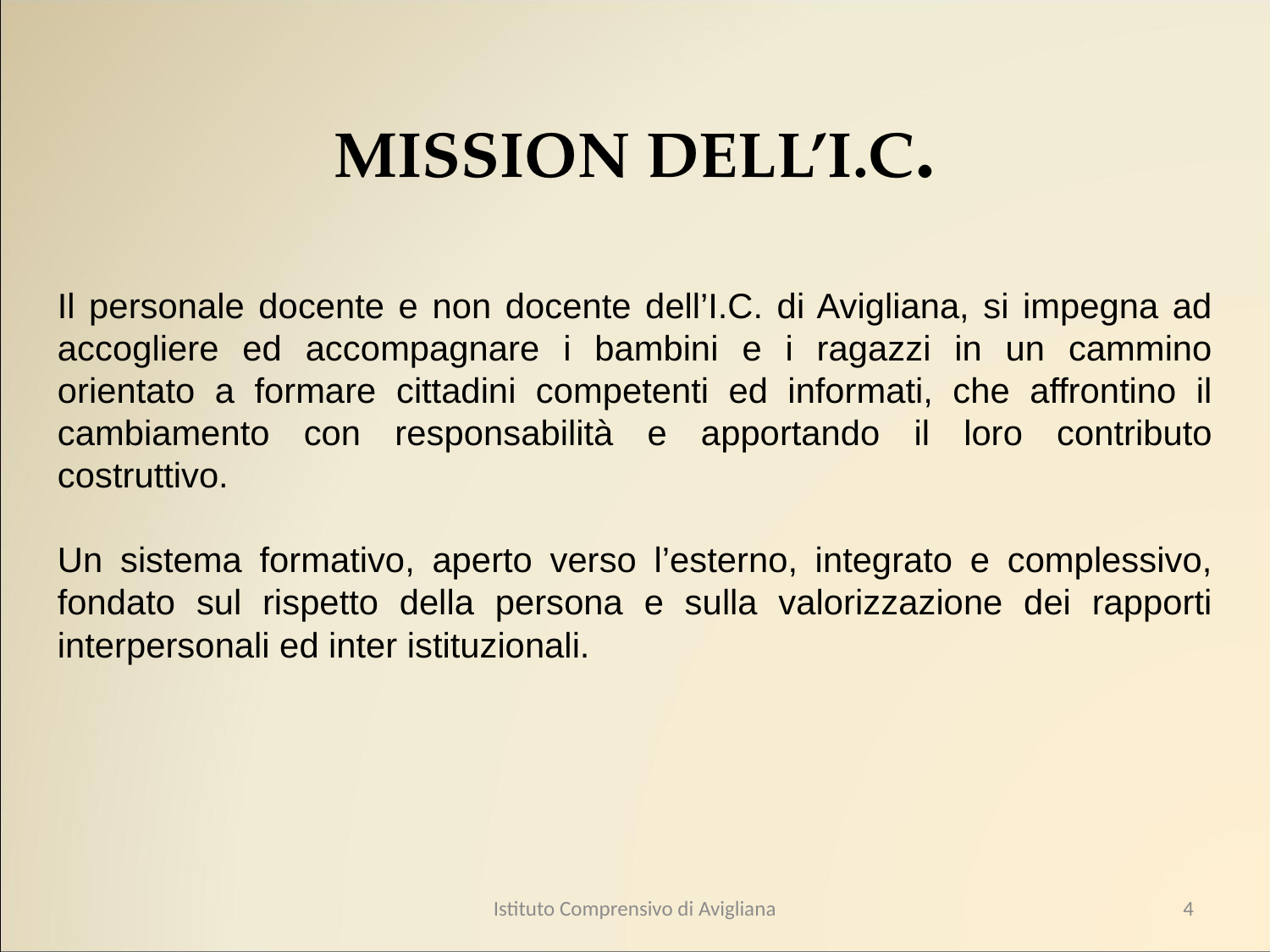

MISSION DELL’I.C.
Il personale docente e non docente dell’I.C. di Avigliana, si impegna ad accogliere ed accompagnare i bambini e i ragazzi in un cammino orientato a formare cittadini competenti ed informati, che affrontino il cambiamento con responsabilità e apportando il loro contributo costruttivo.

Un sistema formativo, aperto verso l’esterno, integrato e complessivo, fondato sul rispetto della persona e sulla valorizzazione dei rapporti interpersonali ed inter istituzionali.
Istituto Comprensivo di Avigliana
4